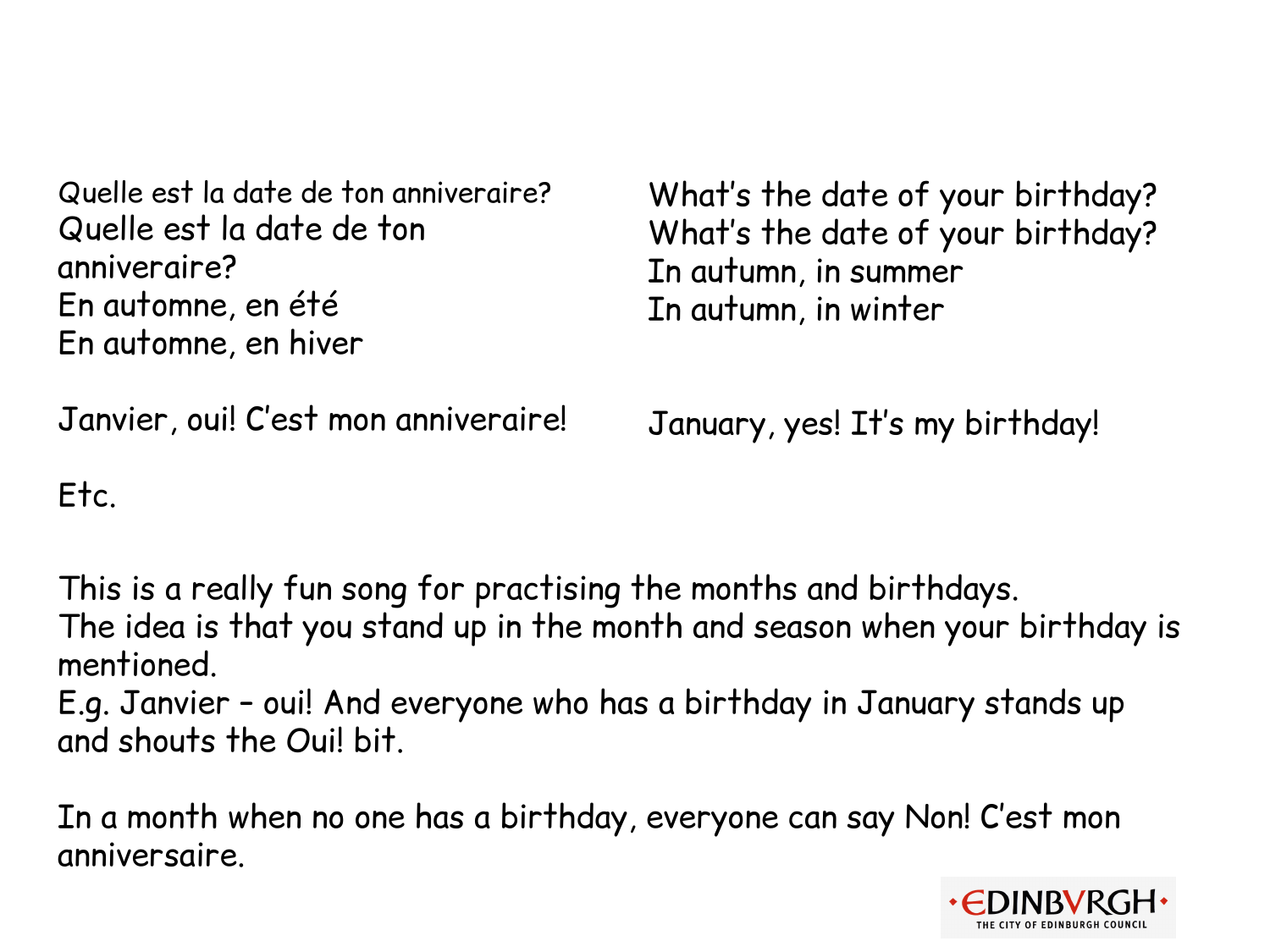

Quelle est la date de ton anniveraire?
Quelle est la date de ton anniveraire?
En automne, en été
En automne, en hiver

Janvier, oui! C’est mon anniveraire!

Etc.

What’s the date of your birthday?
What’s the date of your birthday?
In autumn, in summer
In autumn, in winter

January, yes! It’s my birthday!

This is a really fun song for practising the months and birthdays.
The idea is that you stand up in the month and season when your birthday is mentioned.
E.g. Janvier – oui! And everyone who has a birthday in January stands up and shouts the Oui! bit.

In a month when no one has a birthday, everyone can say Non! C’est mon anniversaire.